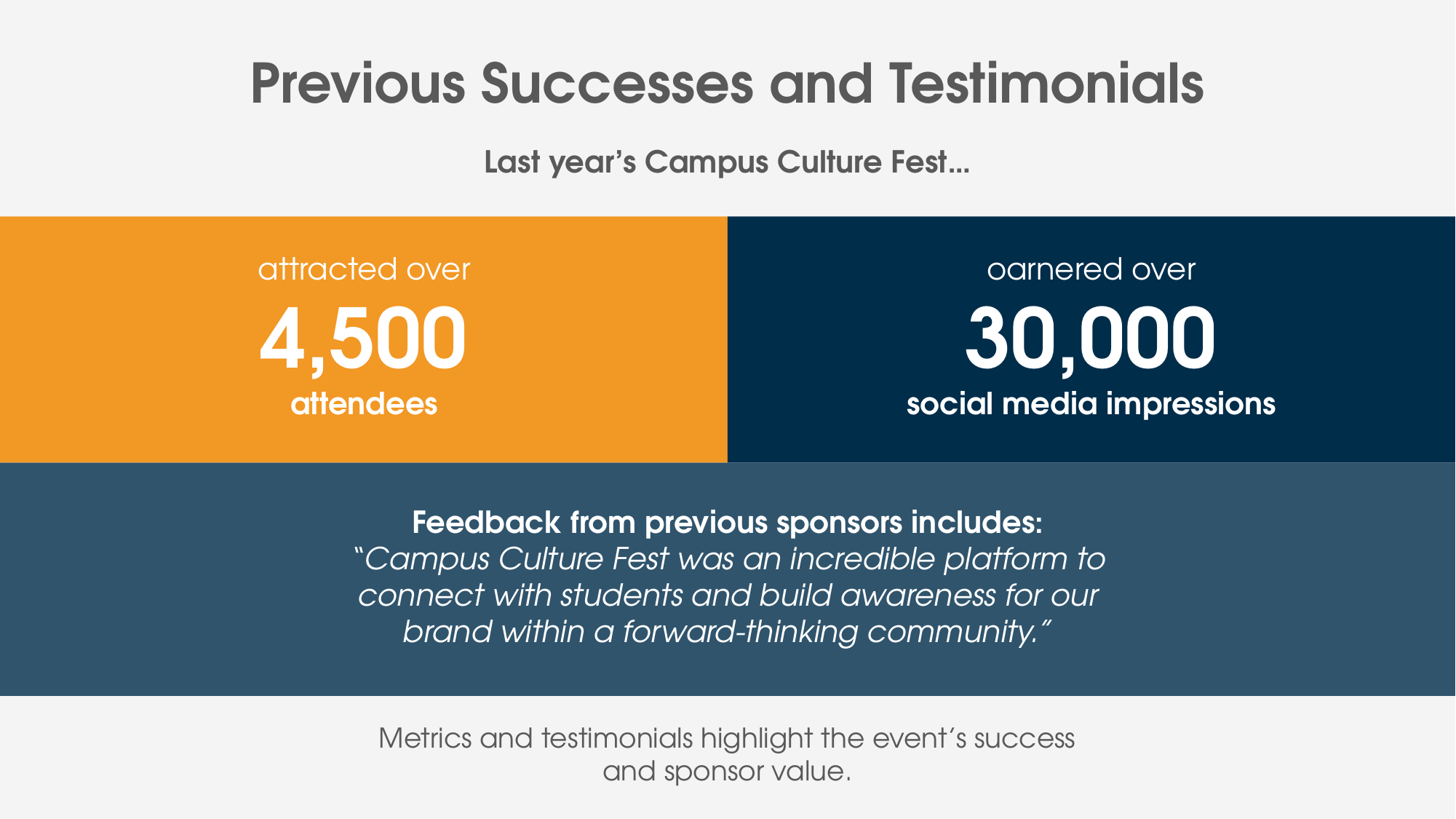

Previous Successes and Testimonials
Last year’s Campus Culture Fest…

attracted over
4,500
attendees
oarnered over
30,000
social media impressions

Feedback from previous sponsors includes:
“Campus Culture Fest was an incredible platform to connect with students and build awareness for our brand within a forward-thinking community.”
Metrics and testimonials highlight the event’s success and sponsor value.